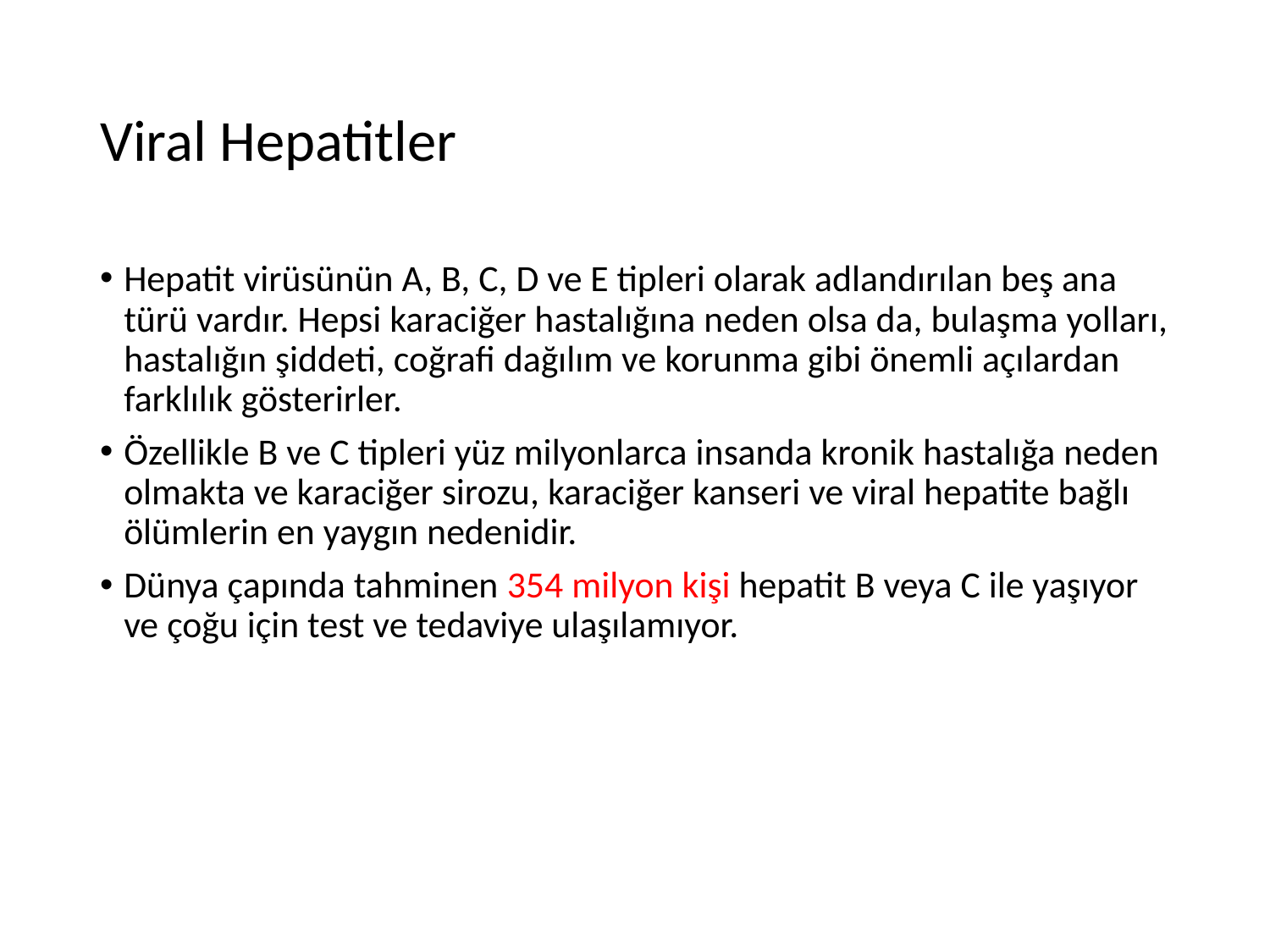

# Viral Hepatitler
Hepatit virüsünün A, B, C, D ve E tipleri olarak adlandırılan beş ana türü vardır. Hepsi karaciğer hastalığına neden olsa da, bulaşma yolları, hastalığın şiddeti, coğrafi dağılım ve korunma gibi önemli açılardan farklılık gösterirler.
Özellikle B ve C tipleri yüz milyonlarca insanda kronik hastalığa neden olmakta ve karaciğer sirozu, karaciğer kanseri ve viral hepatite bağlı ölümlerin en yaygın nedenidir.
Dünya çapında tahminen 354 milyon kişi hepatit B veya C ile yaşıyor ve çoğu için test ve tedaviye ulaşılamıyor.